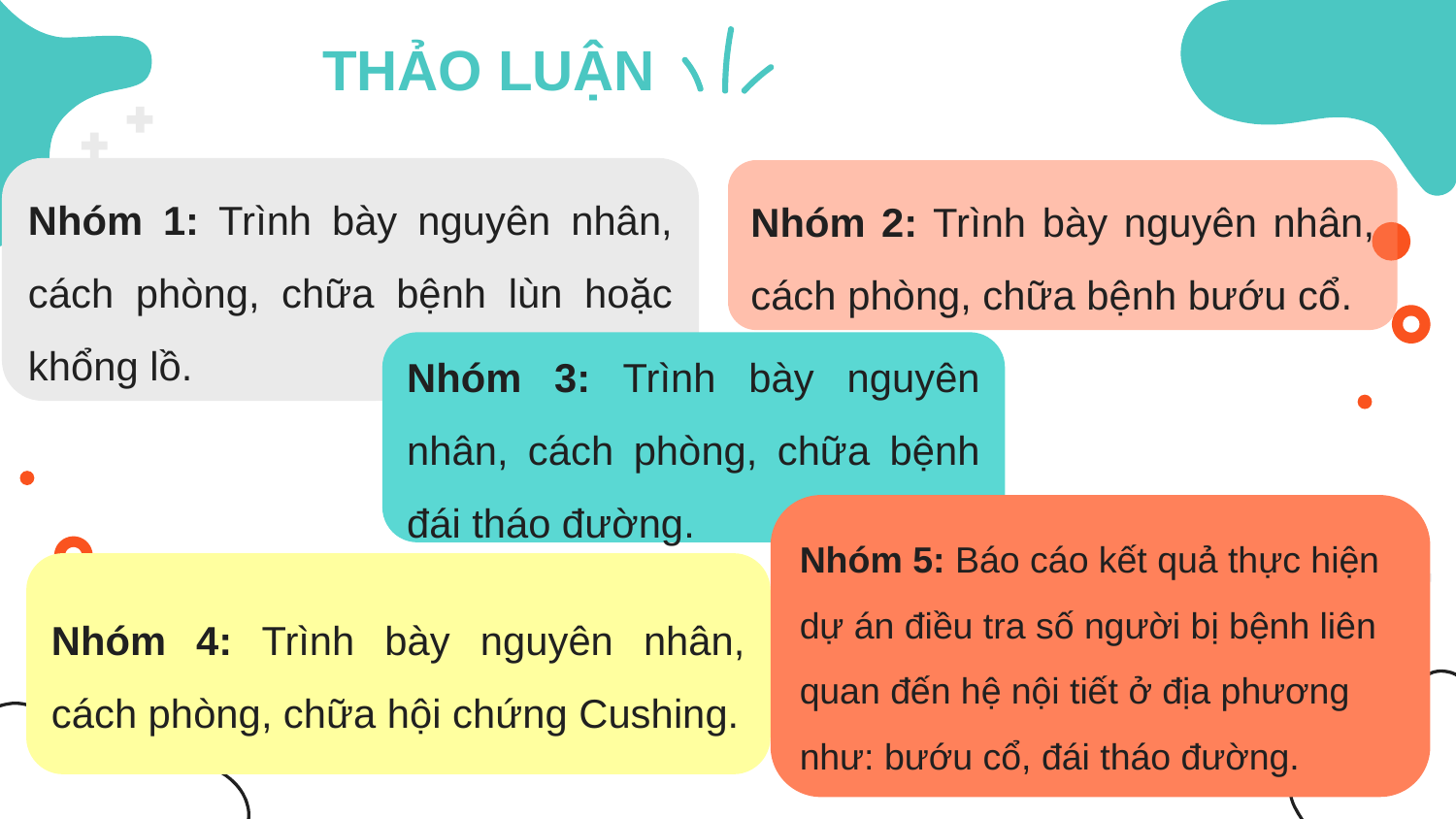

THẢO LUẬN
Nhóm 1: Trình bày nguyên nhân, cách phòng, chữa bệnh lùn hoặc khổng lồ.
Nhóm 2: Trình bày nguyên nhân, cách phòng, chữa bệnh bướu cổ.
Nhóm 3: Trình bày nguyên nhân, cách phòng, chữa bệnh đái tháo đường.
Nhóm 5: Báo cáo kết quả thực hiện dự án điều tra số người bị bệnh liên quan đến hệ nội tiết ở địa phương như: bướu cổ, đái tháo đường.
Nhóm 4: Trình bày nguyên nhân, cách phòng, chữa hội chứng Cushing.